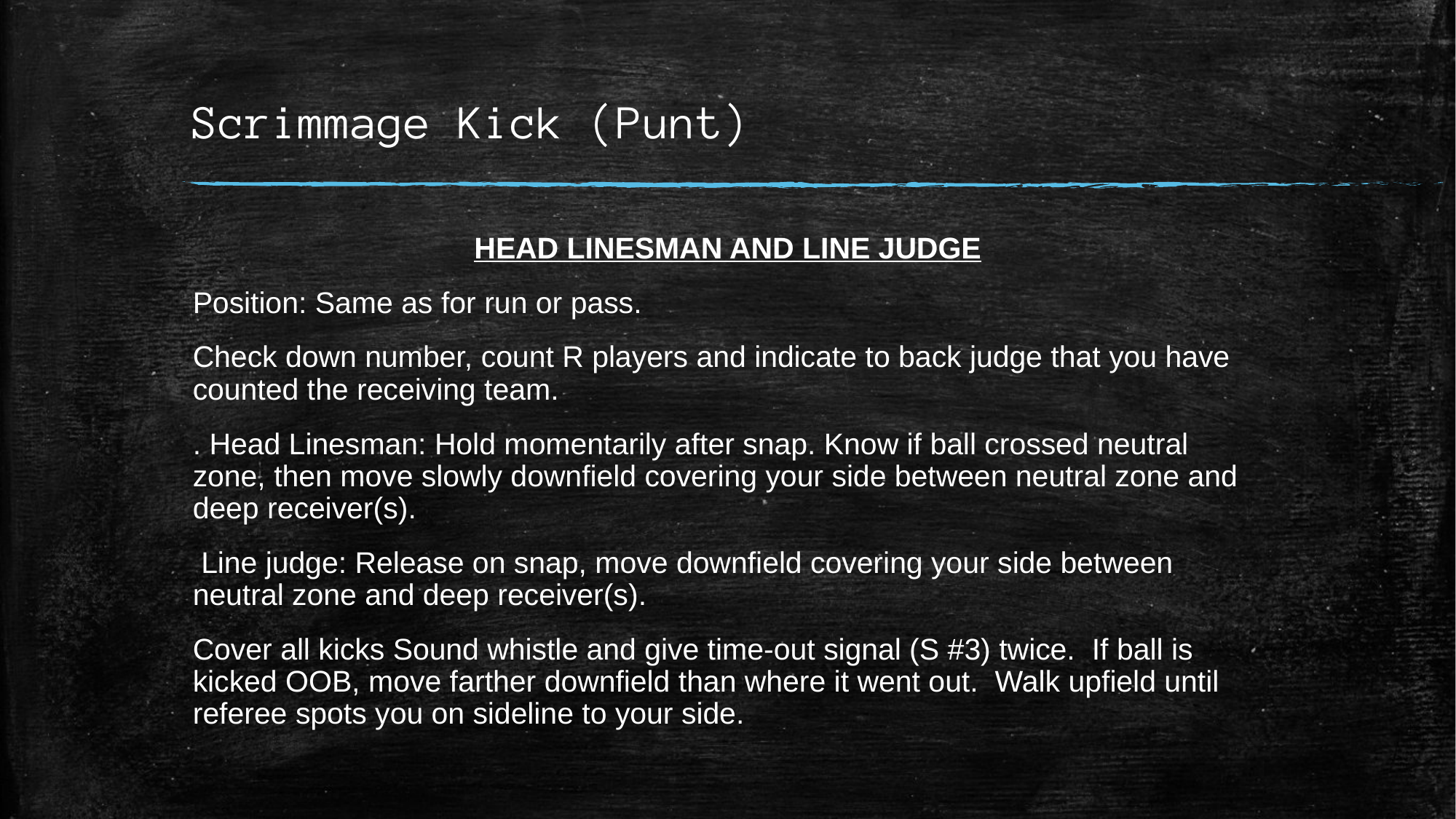

# Scrimmage Kick (Punt)
HEAD LINESMAN AND LINE JUDGE
Position: Same as for run or pass.
Check down number, count R players and indicate to back judge that you have counted the receiving team.
. Head Linesman: Hold momentarily after snap. Know if ball crossed neutral zone, then move slowly downfield covering your side between neutral zone and deep receiver(s).
 Line judge: Release on snap, move downfield covering your side between neutral zone and deep receiver(s).
Cover all kicks Sound whistle and give time-out signal (S #3) twice.  If ball is kicked OOB, move farther downfield than where it went out.  Walk upfield until referee spots you on sideline to your side.